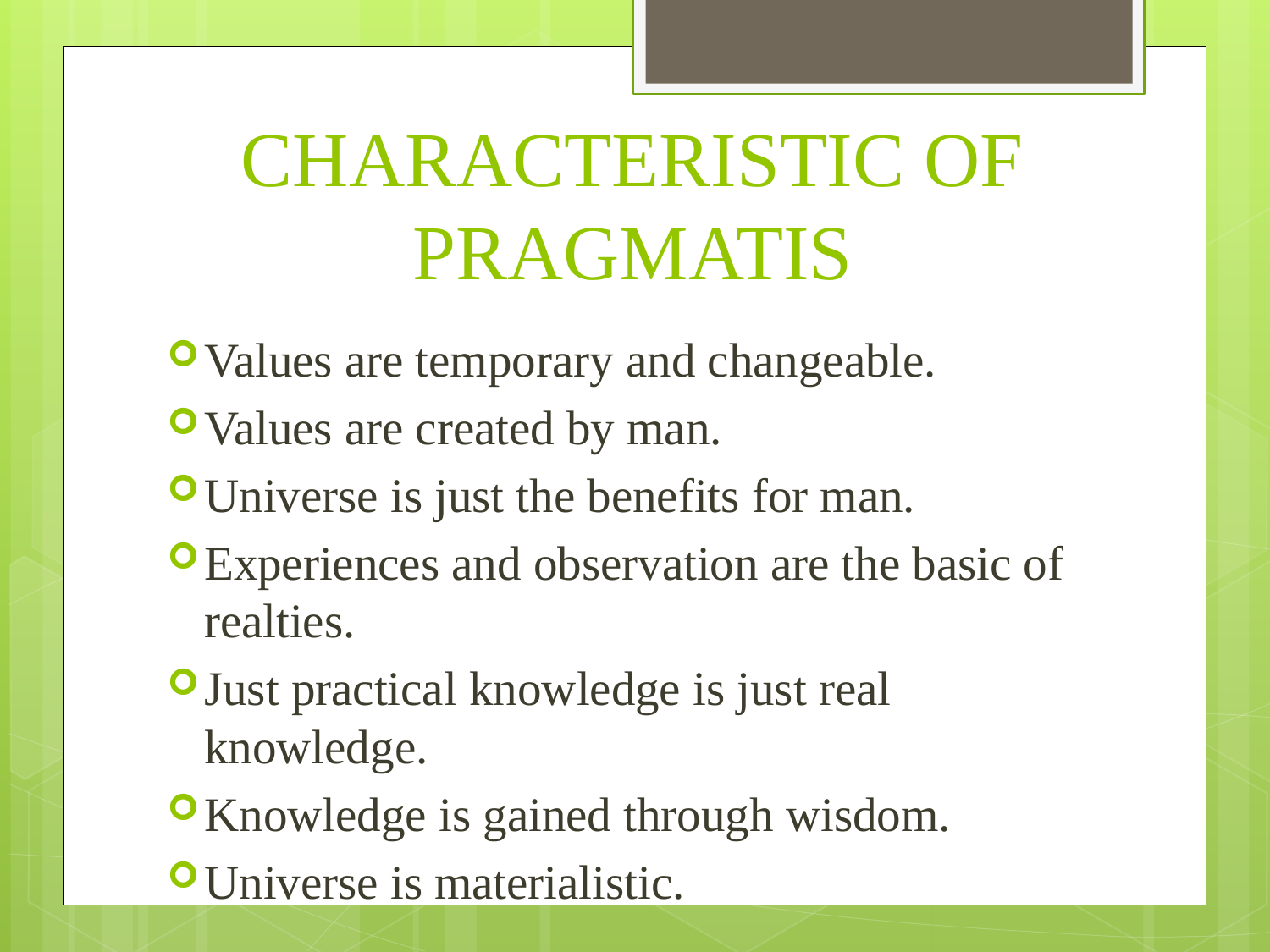

# CHARACTERISTIC OF PRAGMATIS
Values are temporary and changeable.
Values are created by man.
Universe is just the benefits for man.
Experiences and observation are the basic of realties.
Just practical knowledge is just real knowledge.
Knowledge is gained through wisdom.
Universe is materialistic.